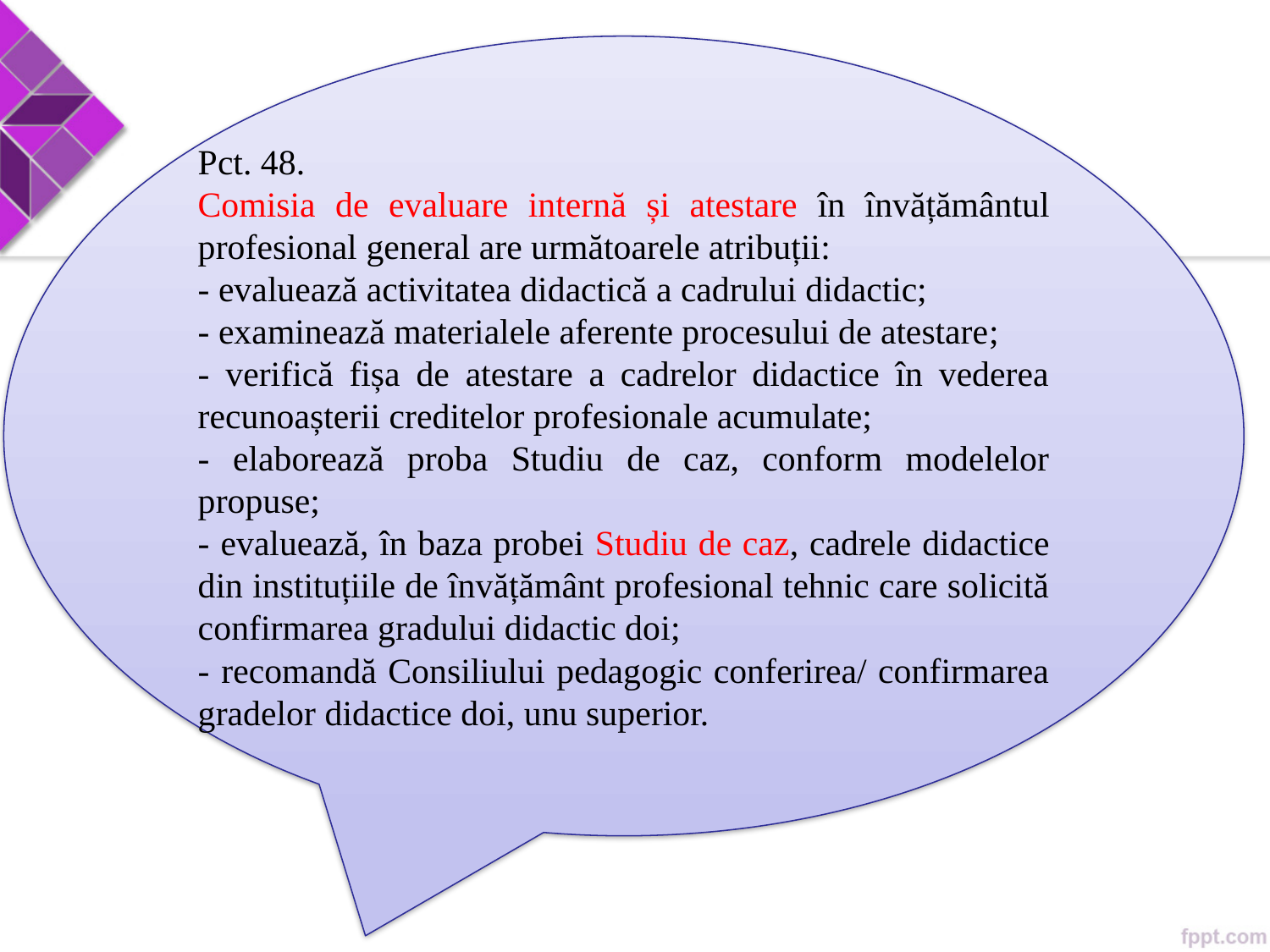

Pct. 48.
Comisia de evaluare internă și atestare în învățământul profesional general are următoarele atribuții:
- evaluează activitatea didactică a cadrului didactic;
- examinează materialele aferente procesului de atestare;
- verifică fișa de atestare a cadrelor didactice în vederea recunoașterii creditelor profesionale acumulate;
- elaborează proba Studiu de caz, conform modelelor propuse;
- evaluează, în baza probei Studiu de caz, cadrele didactice din instituțiile de învățământ profesional tehnic care solicită confirmarea gradului didactic doi;
- recomandă Consiliului pedagogic conferirea/ confirmarea gradelor didactice doi, unu superior.